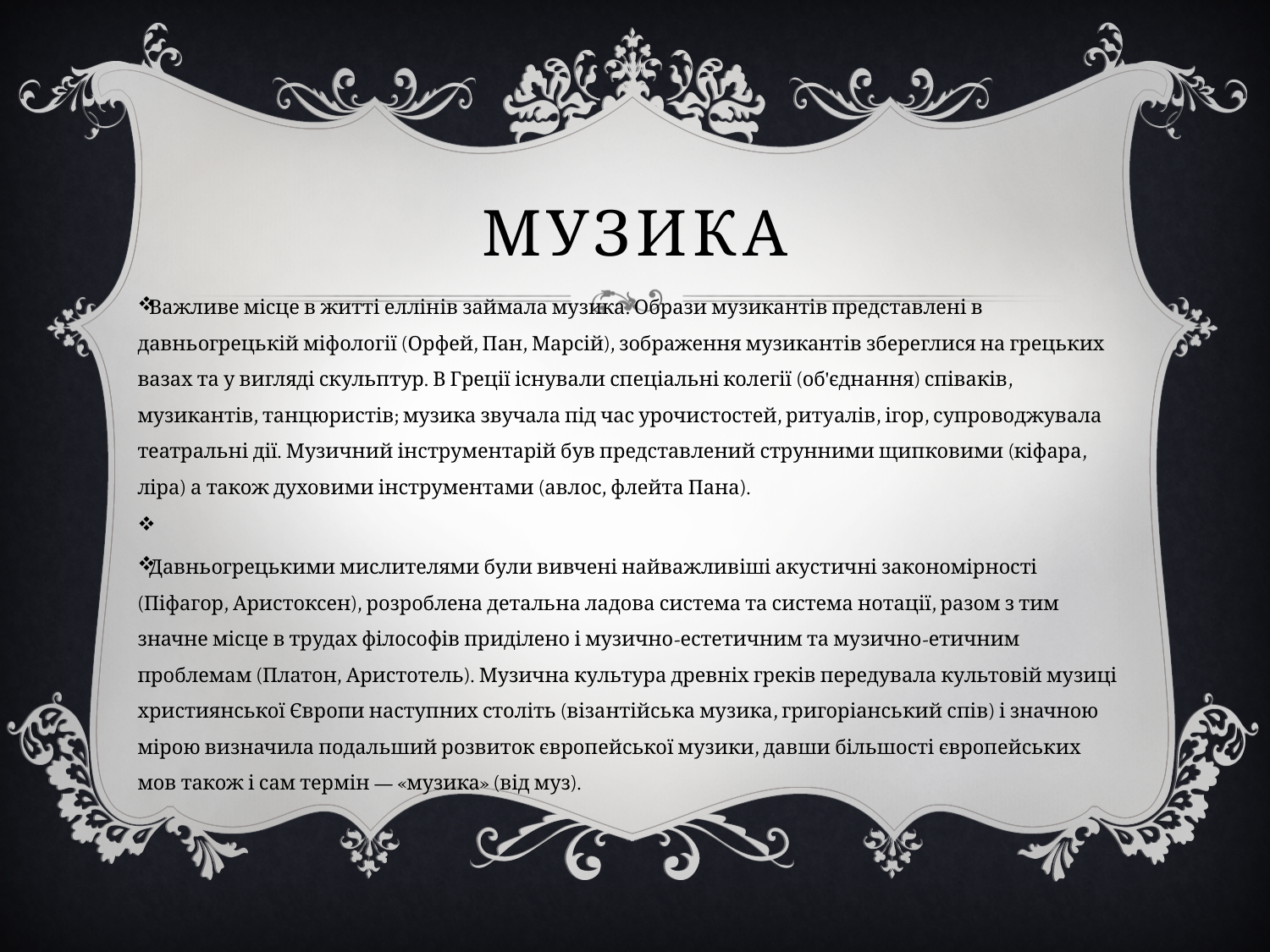

# Музика
Важливе місце в житті еллінів займала музика. Образи музикантів представлені в давньогрецькій міфології (Орфей, Пан, Марсій), зображення музикантів збереглися на грецьких вазах та у вигляді скульптур. В Греції існували спеціальні колегії (об'єднання) співаків, музикантів, танцюристів; музика звучала під час урочистостей, ритуалів, ігор, супроводжувала театральні дії. Музичний інструментарій був представлений струнними щипковими (кіфара, ліра) а також духовими інструментами (авлос, флейта Пана).

Давньогрецькими мислителями були вивчені найважливіші акустичні закономірності (Піфагор, Аристоксен), розроблена детальна ладова система та система нотації, разом з тим значне місце в трудах філософів приділено і музично-естетичним та музично-етичним проблемам (Платон, Аристотель). Музична культура древніх греків передувала культовій музиці християнської Європи наступних століть (візантійська музика, григоріанський спів) і значною мірою визначила подальший розвиток європейської музики, давши більшості європейських мов також і сам термін — «музика» (від муз).